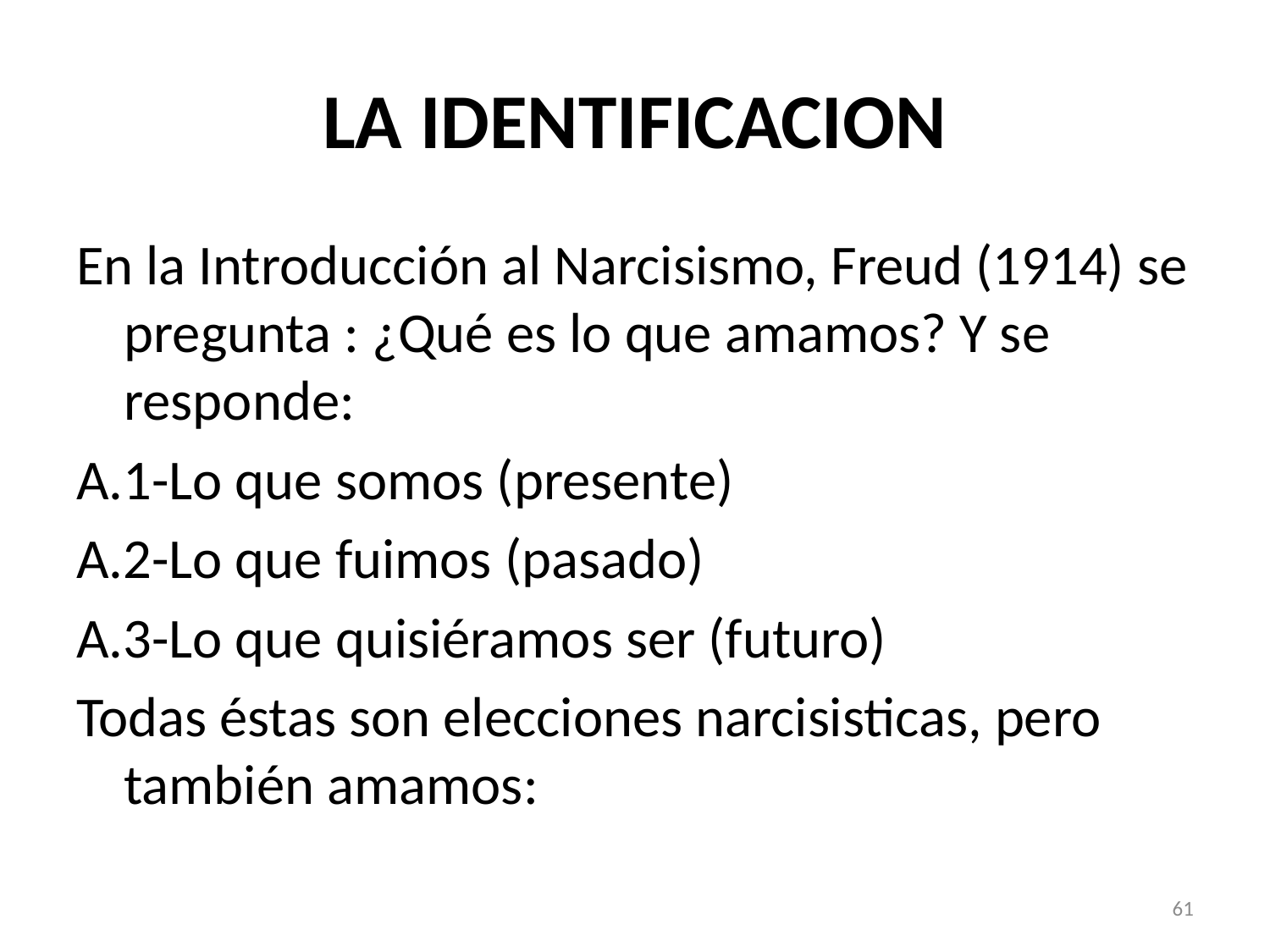

# LA IDENTIFICACION
En la Introducción al Narcisismo, Freud (1914) se pregunta : ¿Qué es lo que amamos? Y se responde:
A.1-Lo que somos (presente)
A.2-Lo que fuimos (pasado)
A.3-Lo que quisiéramos ser (futuro)
Todas éstas son elecciones narcisisticas, pero también amamos:

61